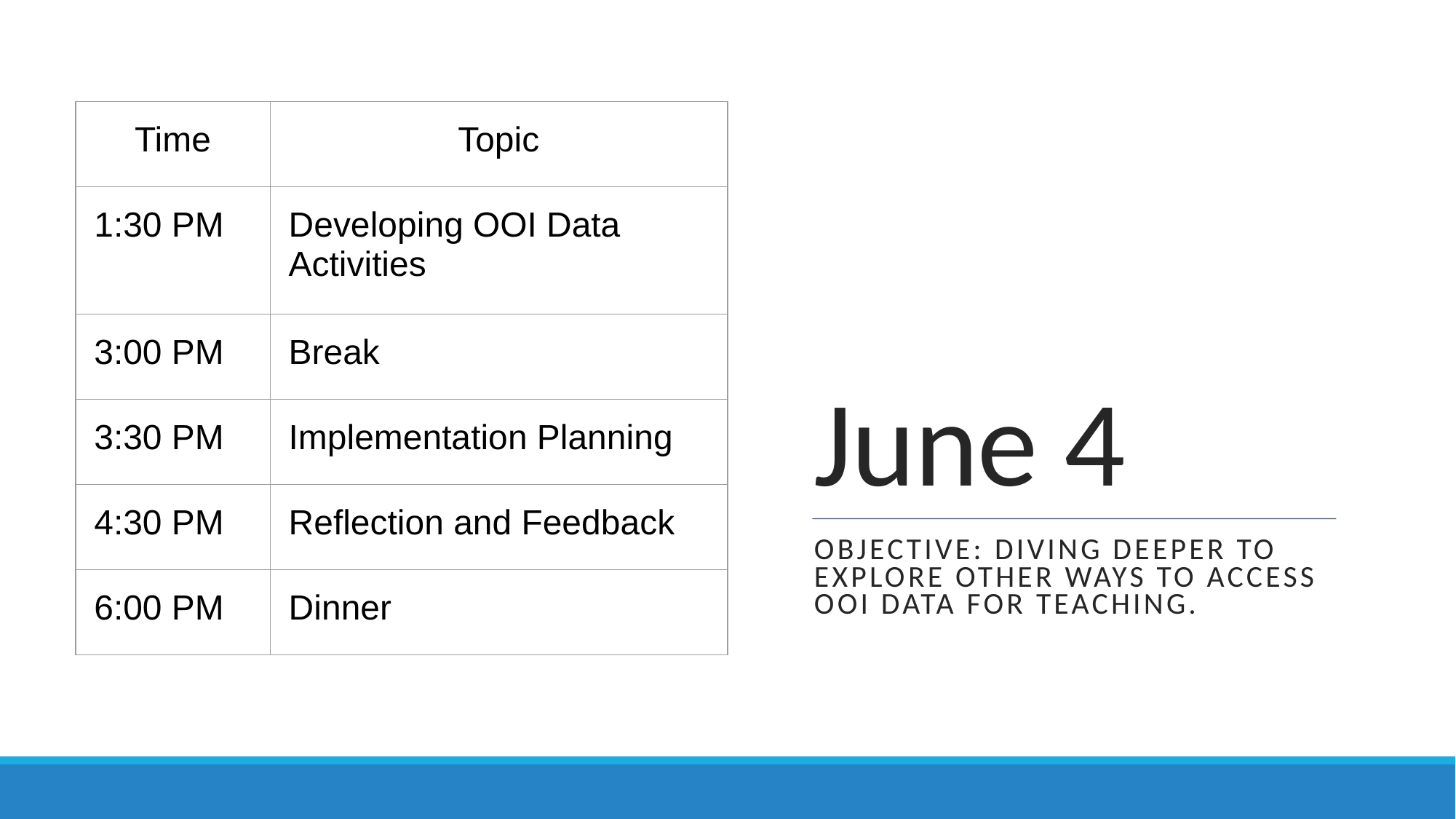

# June 4
| Time | Topic |
| --- | --- |
| 1:30 PM | Developing OOI Data Activities |
| 3:00 PM | Break |
| 3:30 PM | Implementation Planning |
| 4:30 PM | Reflection and Feedback |
| 6:00 PM | Dinner |
Objective: Diving deeper to explore other ways to access OOI data for teaching.